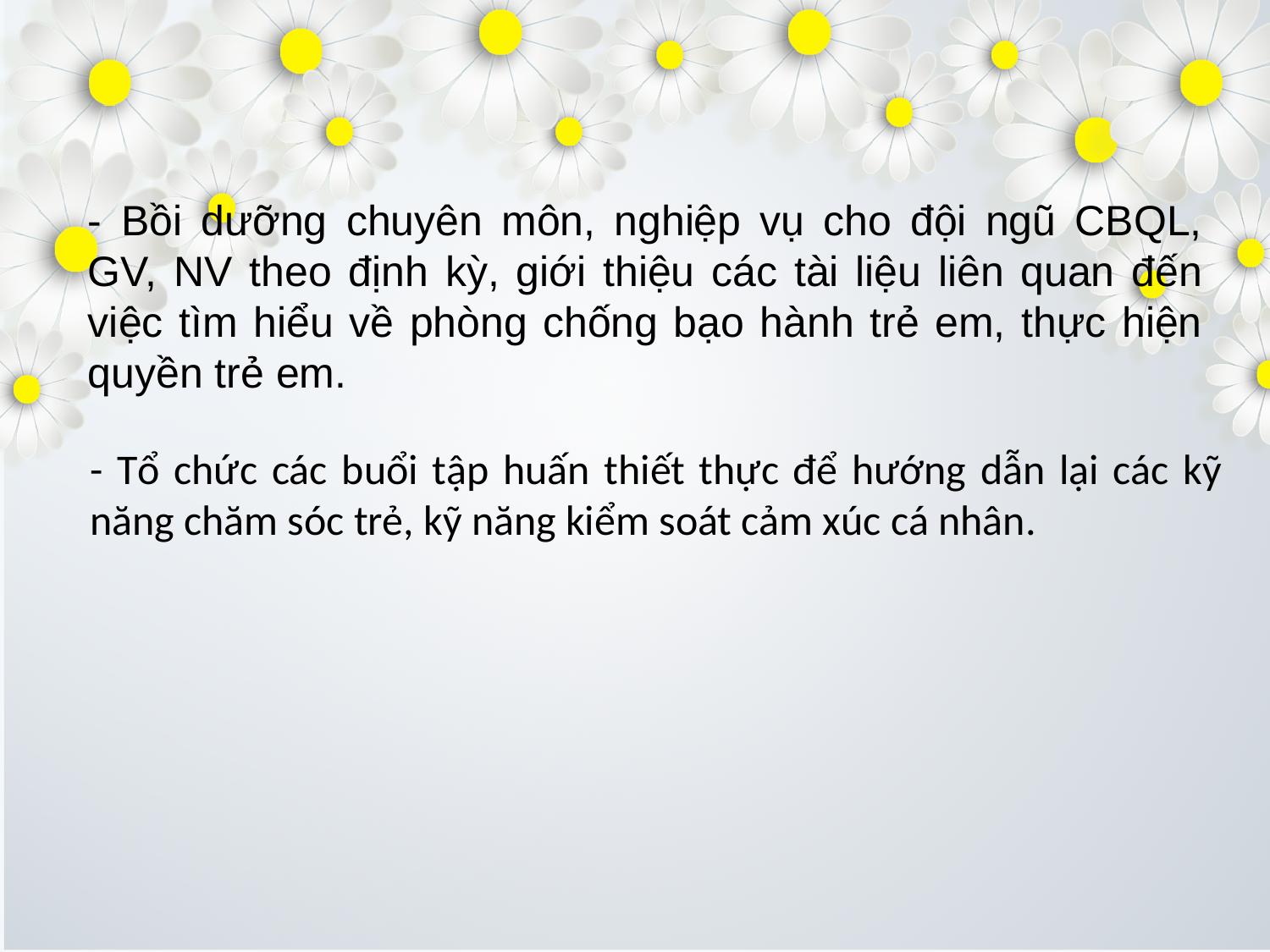

- Bồi dưỡng chuyên môn, nghiệp vụ cho đội ngũ CBQL, GV, NV theo định kỳ, giới thiệu các tài liệu liên quan đến việc tìm hiểu về phòng chống bạo hành trẻ em, thực hiện quyền trẻ em.
- Tổ chức các buổi tập huấn thiết thực để hướng dẫn lại các kỹ năng chăm sóc trẻ, kỹ năng kiểm soát cảm xúc cá nhân.